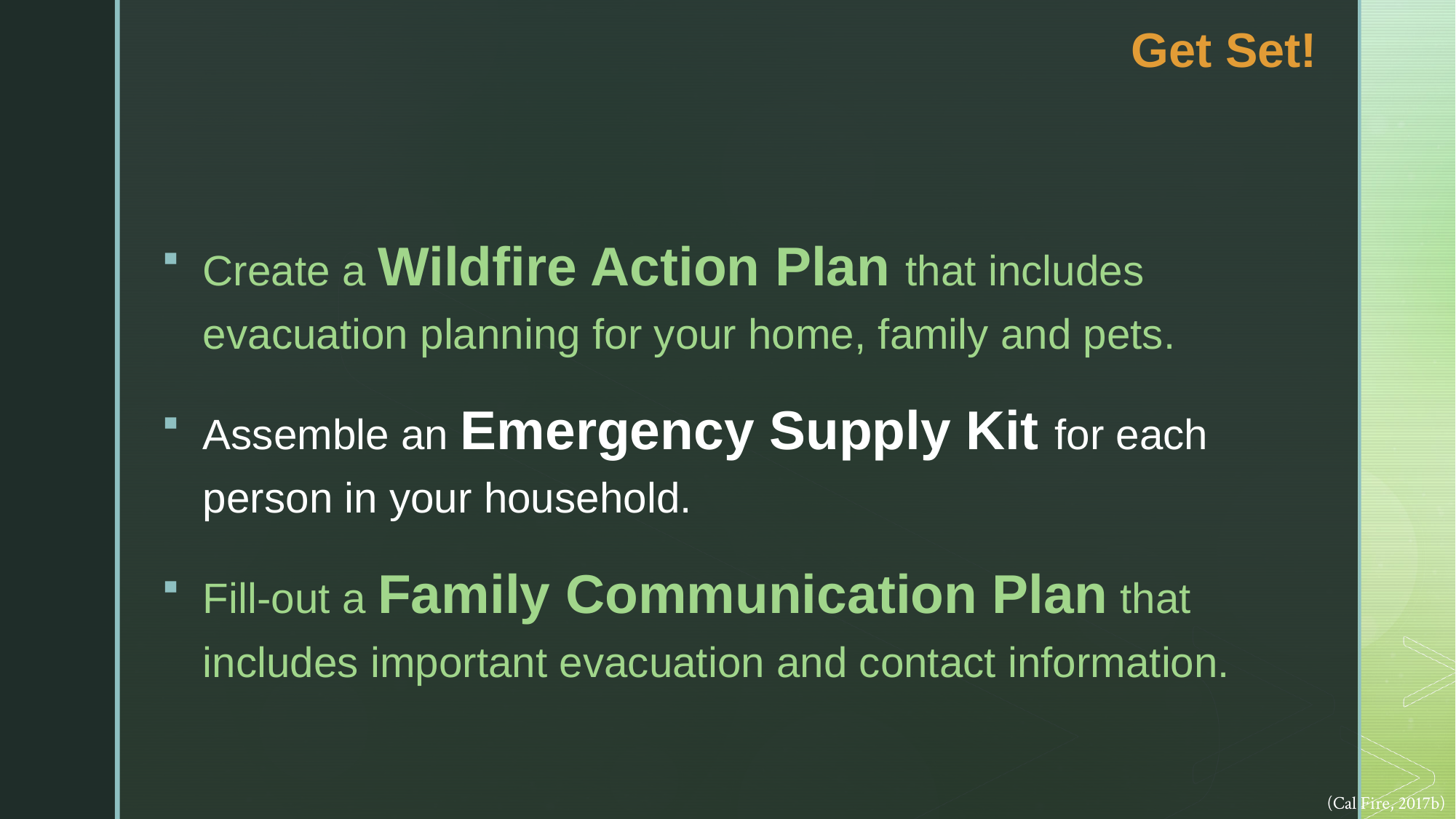

# Get Set!
Create a Wildfire Action Plan that includes evacuation planning for your home, family and pets.
Assemble an Emergency Supply Kit for each person in your household.
Fill-out a Family Communication Plan that includes important evacuation and contact information.

(Cal Fire, 2017b)